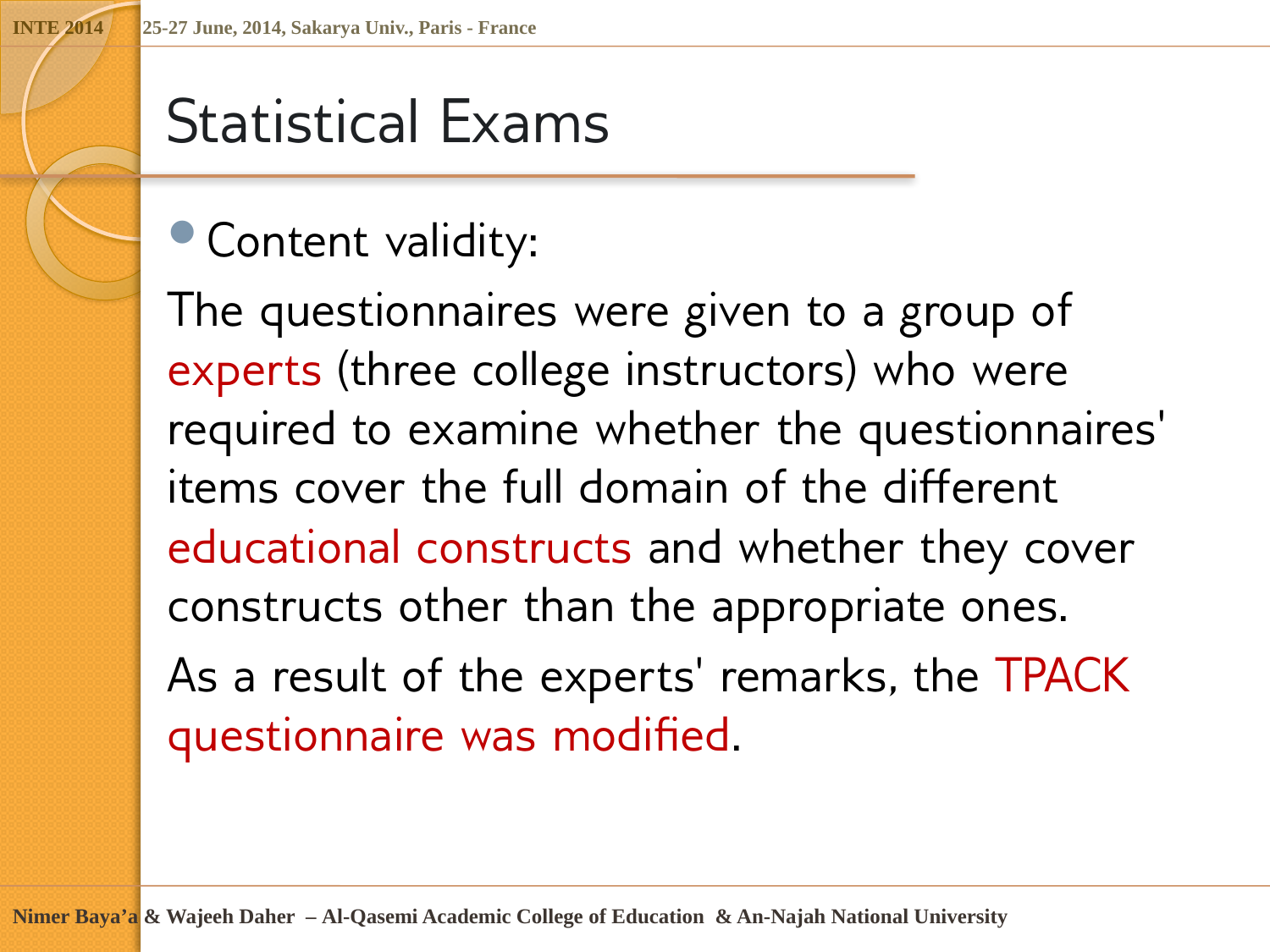

# Statistical Exams
Content validity:
The questionnaires were given to a group of experts (three college instructors) who were required to examine whether the questionnaires' items cover the full domain of the different educational constructs and whether they cover constructs other than the appropriate ones.
As a result of the experts' remarks, the TPACK questionnaire was modified.